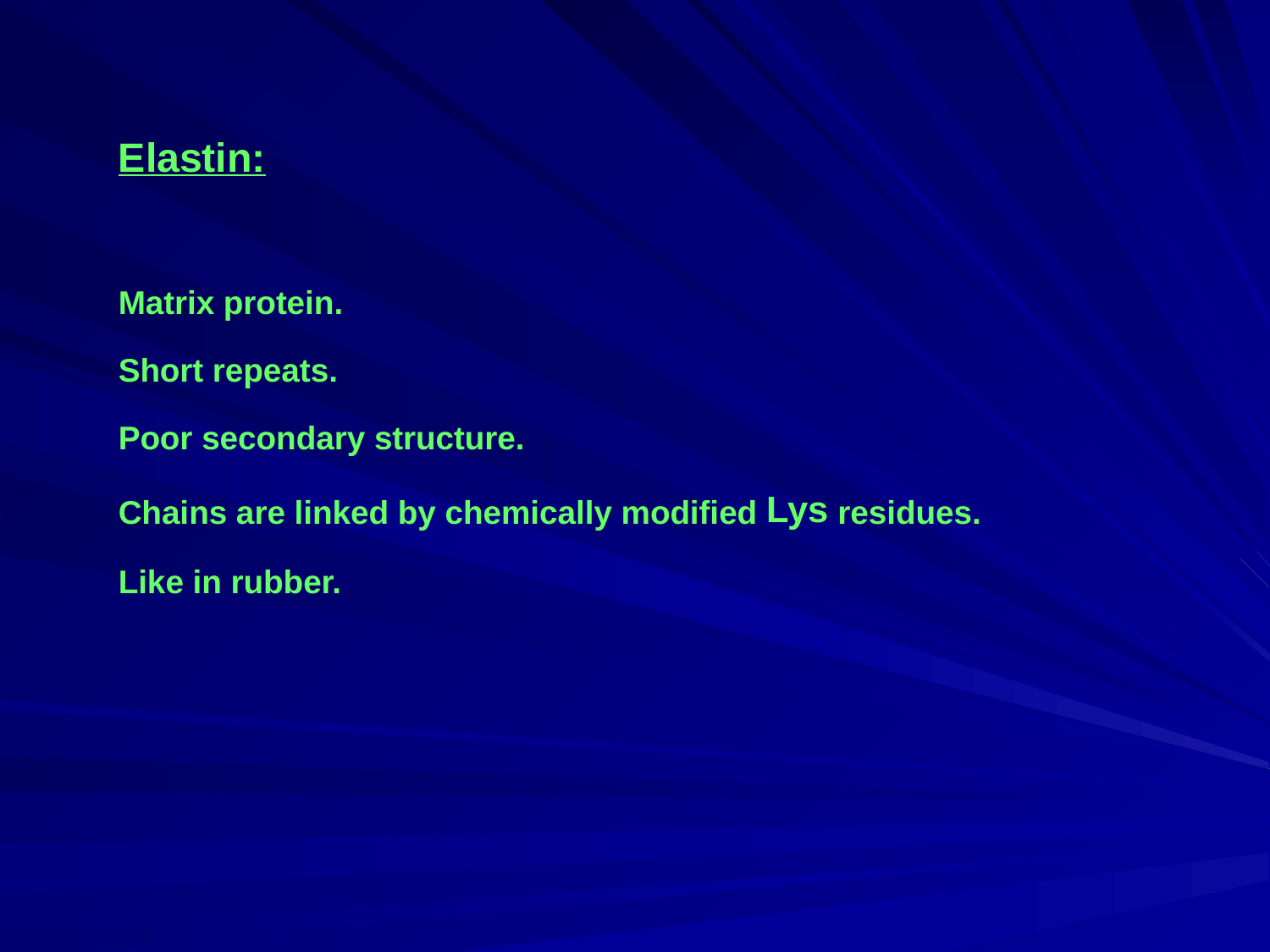

Elastin:

Matrix protein.
Short repeats.
Poor secondary structure.
Chains are linked by chemically modified Lys residues.
Like in rubber.